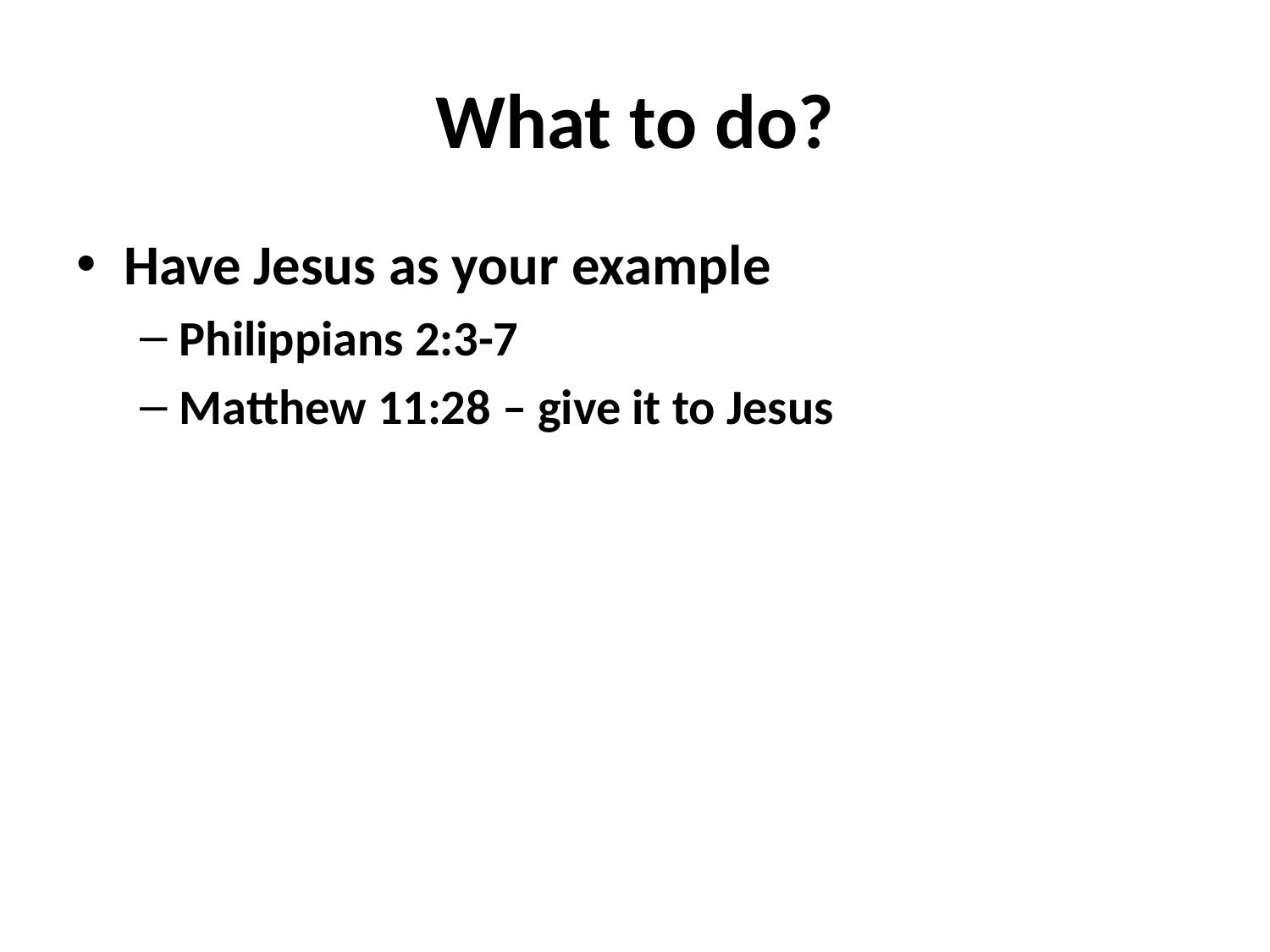

# What to do?
Have Jesus as your example
Philippians 2:3-7
Matthew 11:28 – give it to Jesus